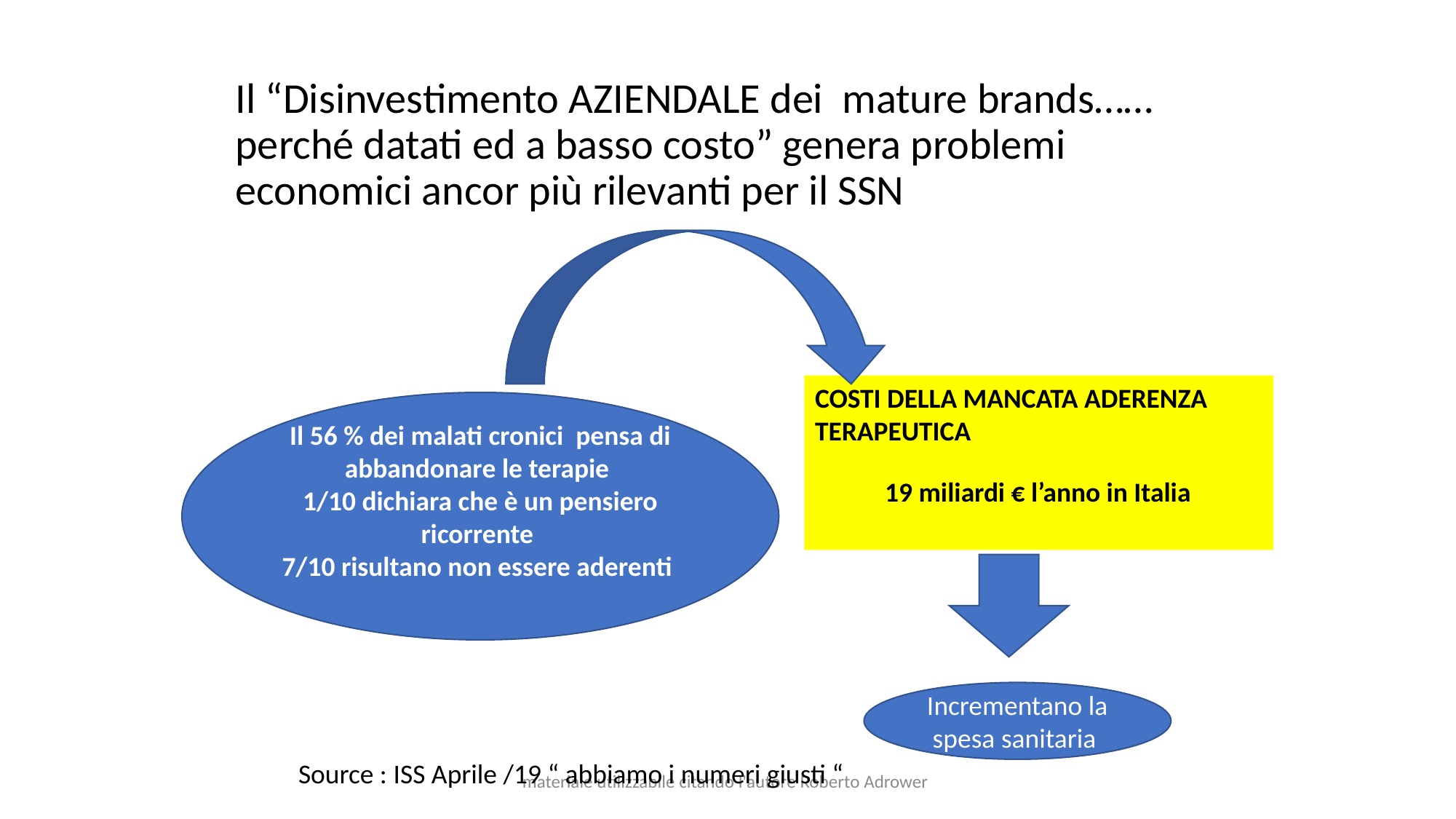

# Il “Disinvestimento AZIENDALE dei  mature brands……perché datati ed a basso costo” genera problemi economici ancor più rilevanti per il SSN

COSTI DELLA MANCATA ADERENZA TERAPEUTICA

Il 56 % dei malati cronici  pensa di abbandonare le terapie
1/10 dichiara che è un pensiero ricorrente
7/10 risultano non essere aderenti

19 miliardi € l’anno in Italia

Incrementano la spesa sanitaria
Source : ISS Aprile /19 “ abbiamo i numeri giusti “
materiale utilizzabile citando l'autore Roberto Adrower